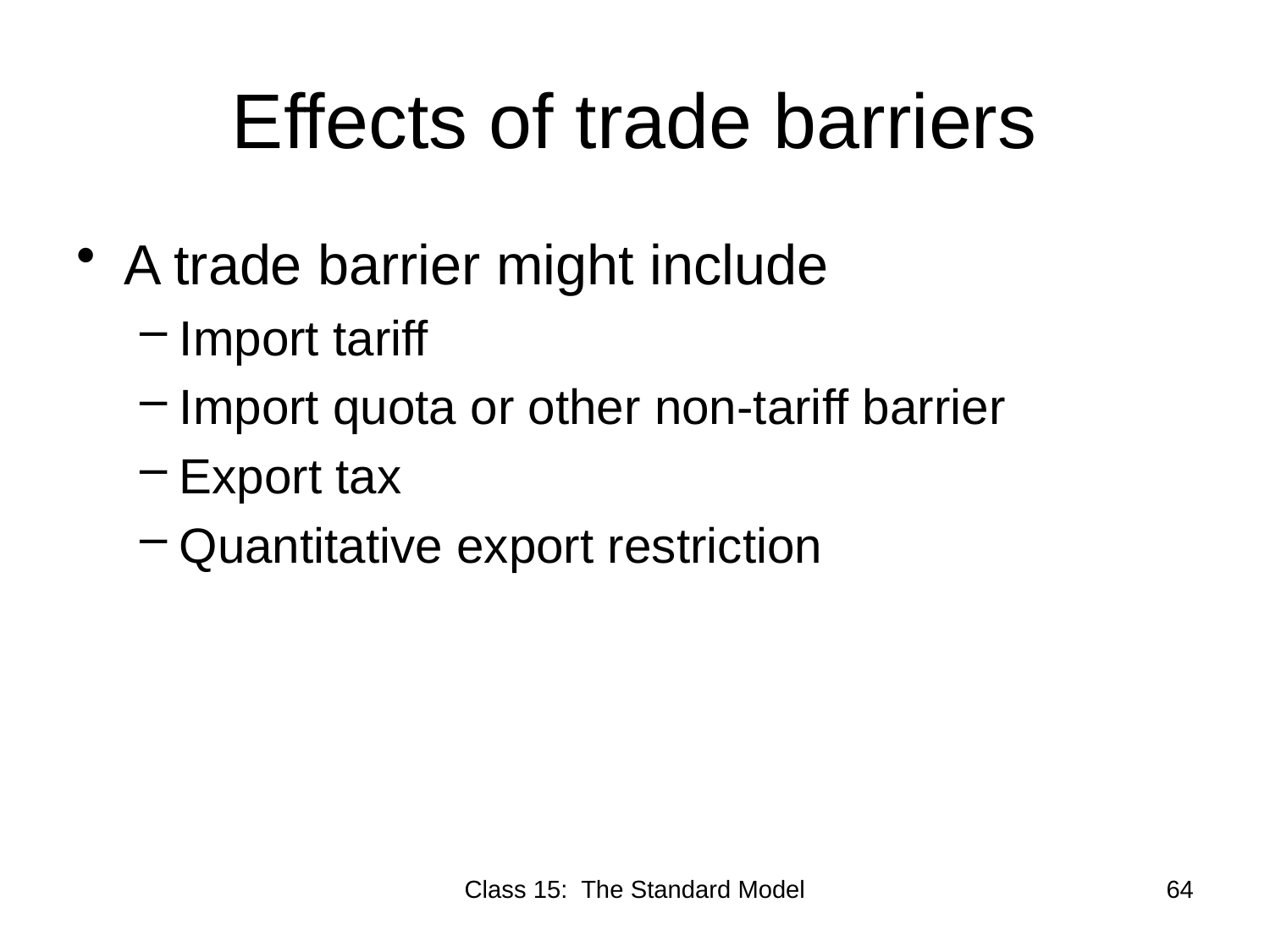

# Effects of trade barriers
A trade barrier might include
Import tariff
Import quota or other non-tariff barrier
Export tax
Quantitative export restriction
Class 15:  The Standard Model
64